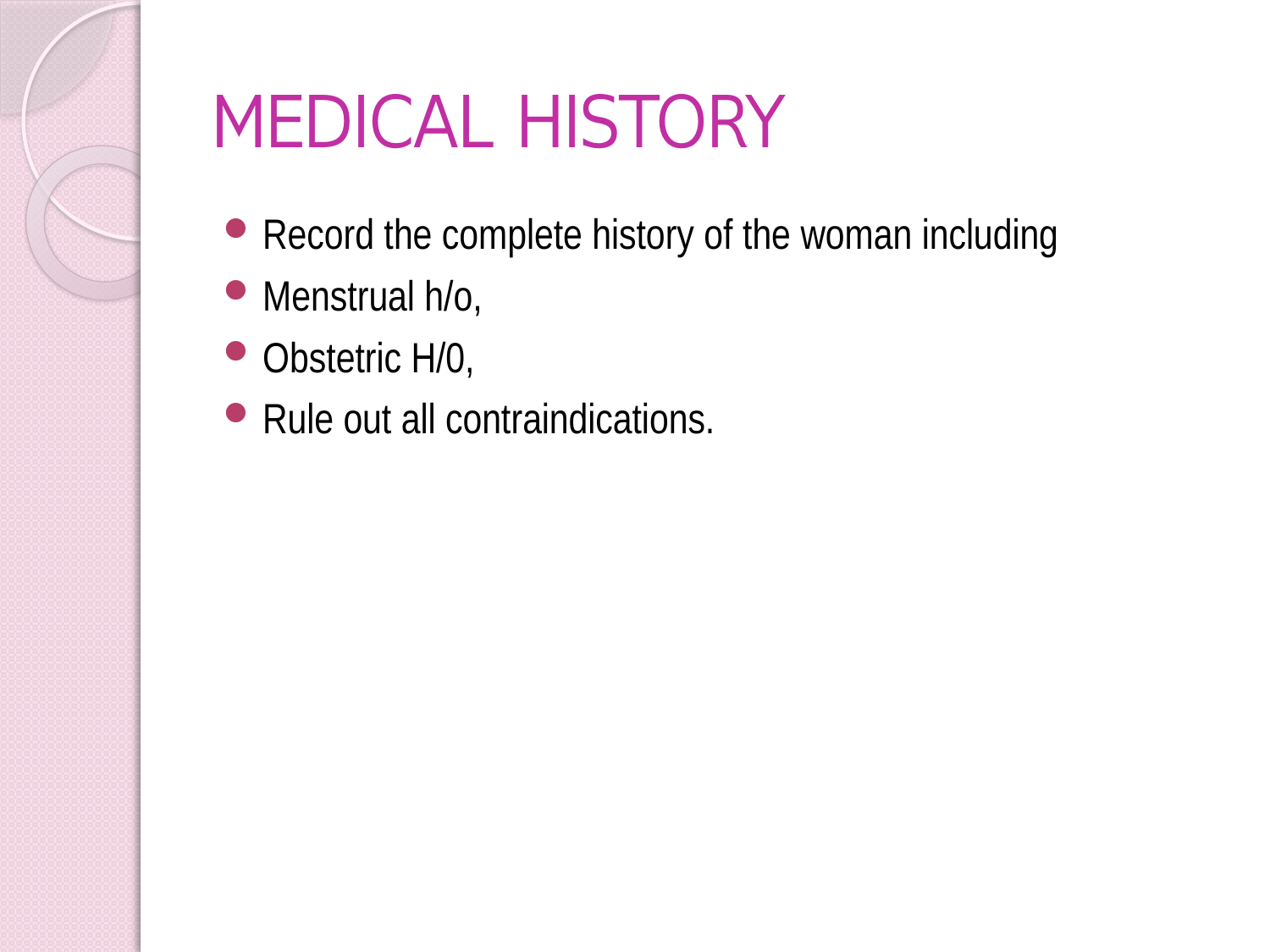

# MEDICAL HISTORY
Record the complete history of the woman including
Menstrual h/o,
Obstetric H/0,
Rule out all contraindications.